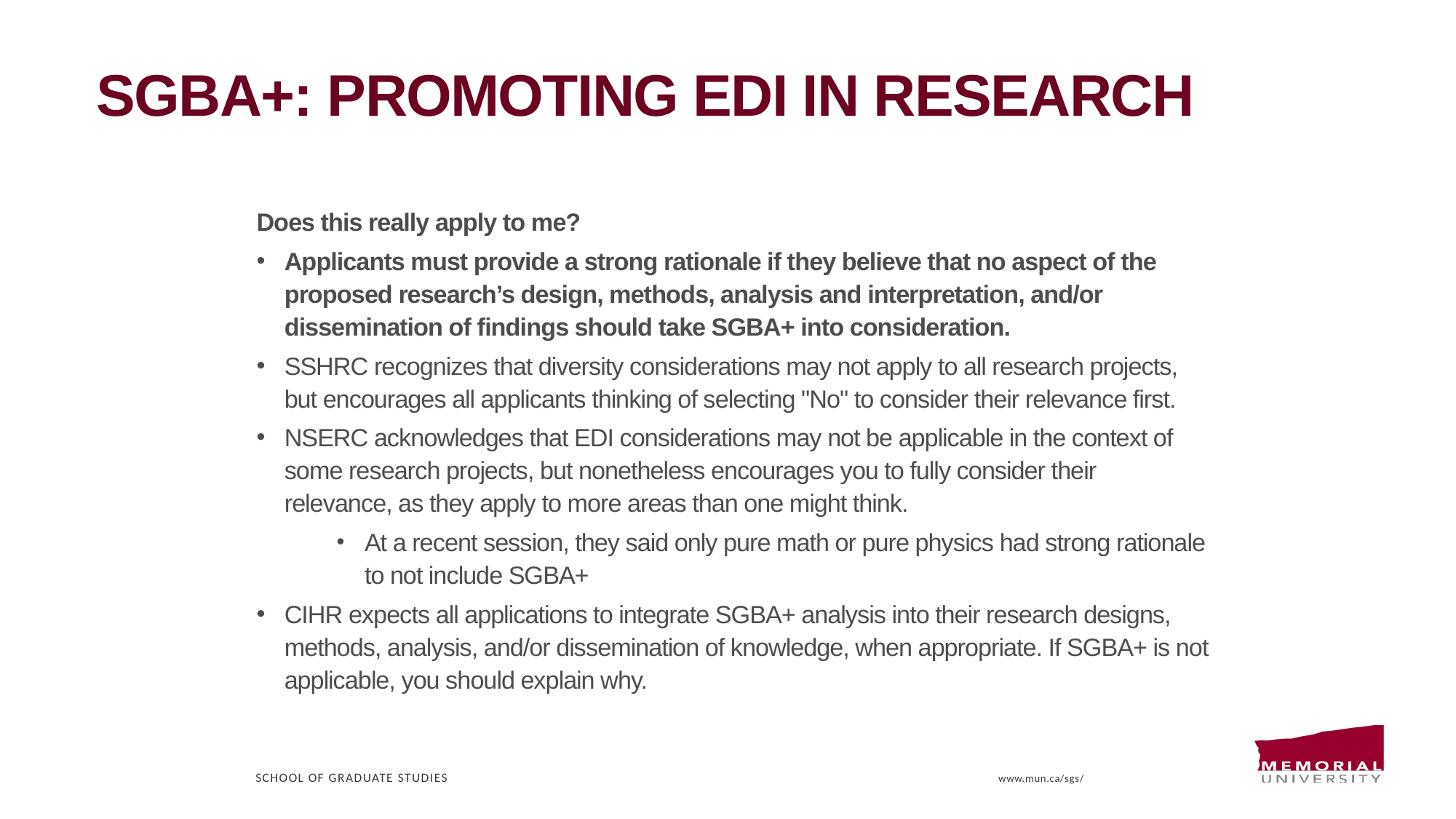

# Sgba+: Promoting edi in research
Does this really apply to me?
Applicants must provide a strong rationale if they believe that no aspect of the proposed research’s design, methods, analysis and interpretation, and/or dissemination of findings should take SGBA+ into consideration.
SSHRC recognizes that diversity considerations may not apply to all research projects, but encourages all applicants thinking of selecting "No" to consider their relevance first.
NSERC acknowledges that EDI considerations may not be applicable in the context of some research projects, but nonetheless encourages you to fully consider their relevance, as they apply to more areas than one might think.
At a recent session, they said only pure math or pure physics had strong rationale to not include SGBA+
CIHR expects all applications to integrate SGBA+ analysis into their research designs, methods, analysis, and/or dissemination of knowledge, when appropriate. If SGBA+ is not applicable, you should explain why.

School of Graduate Studies
www.mun.ca/sgs/